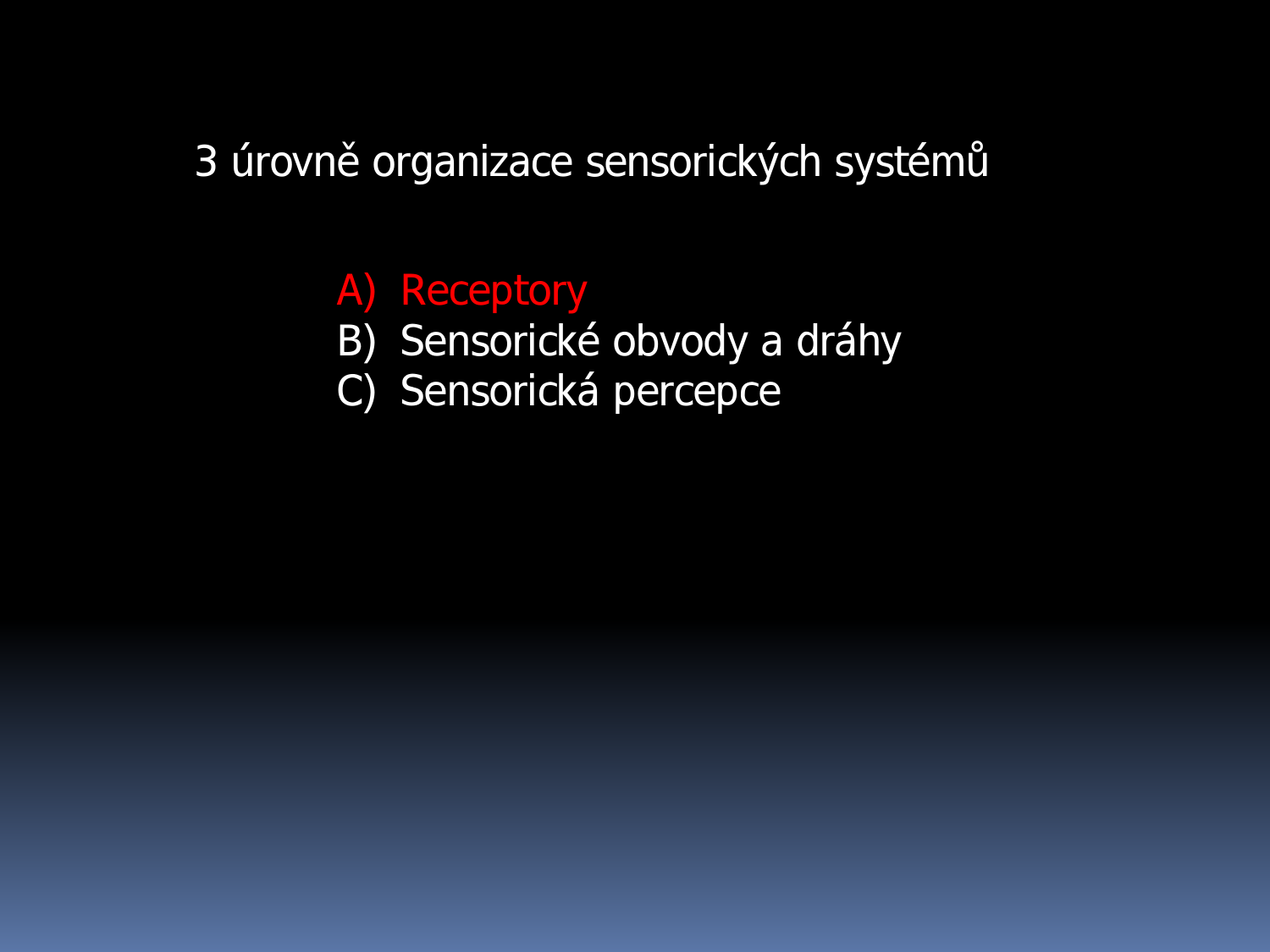

3 úrovně organizace sensorických systémů
Receptory
Sensorické obvody a dráhy
Sensorická percepce